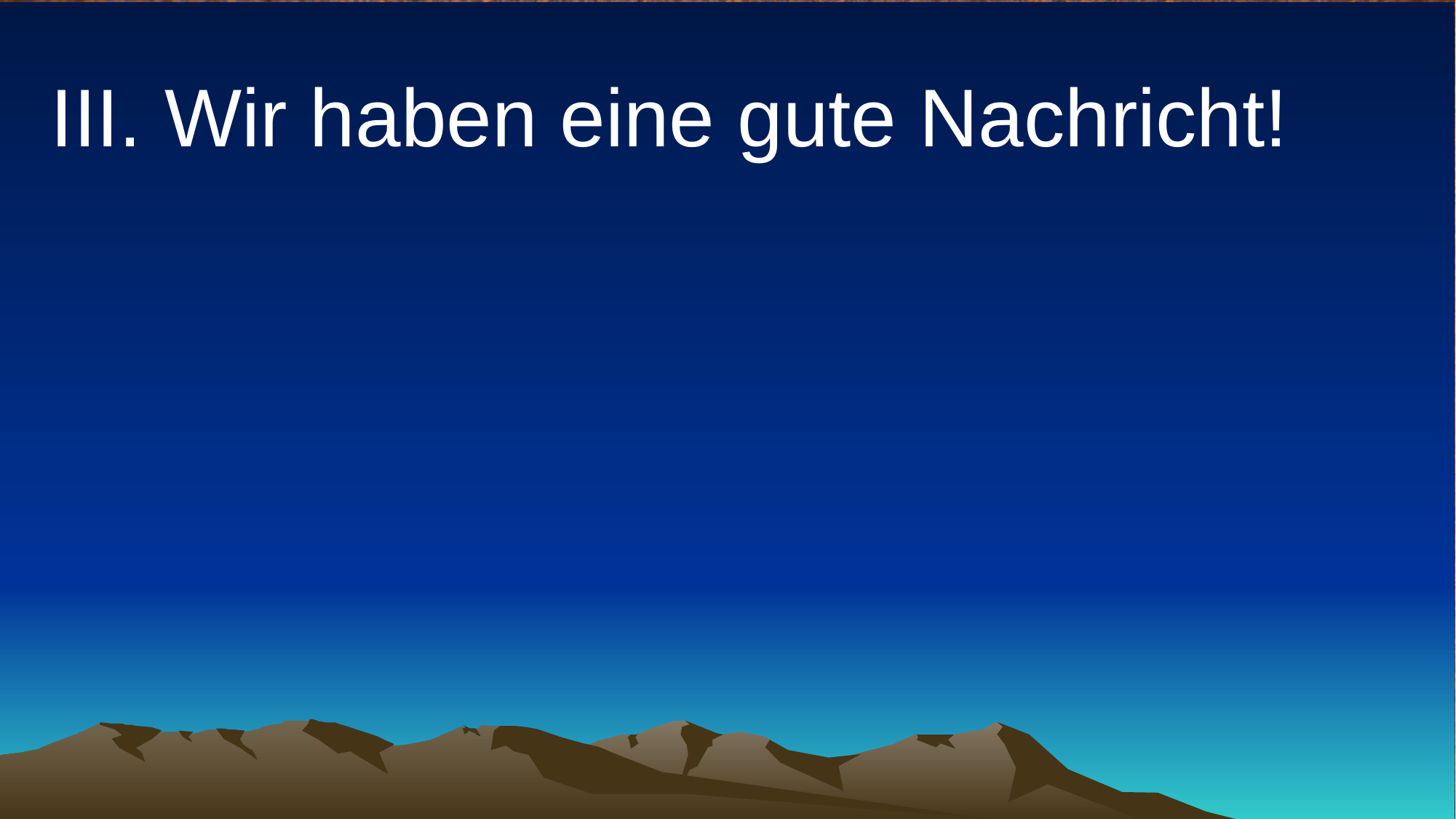

# III. Wir haben eine gute Nachricht!